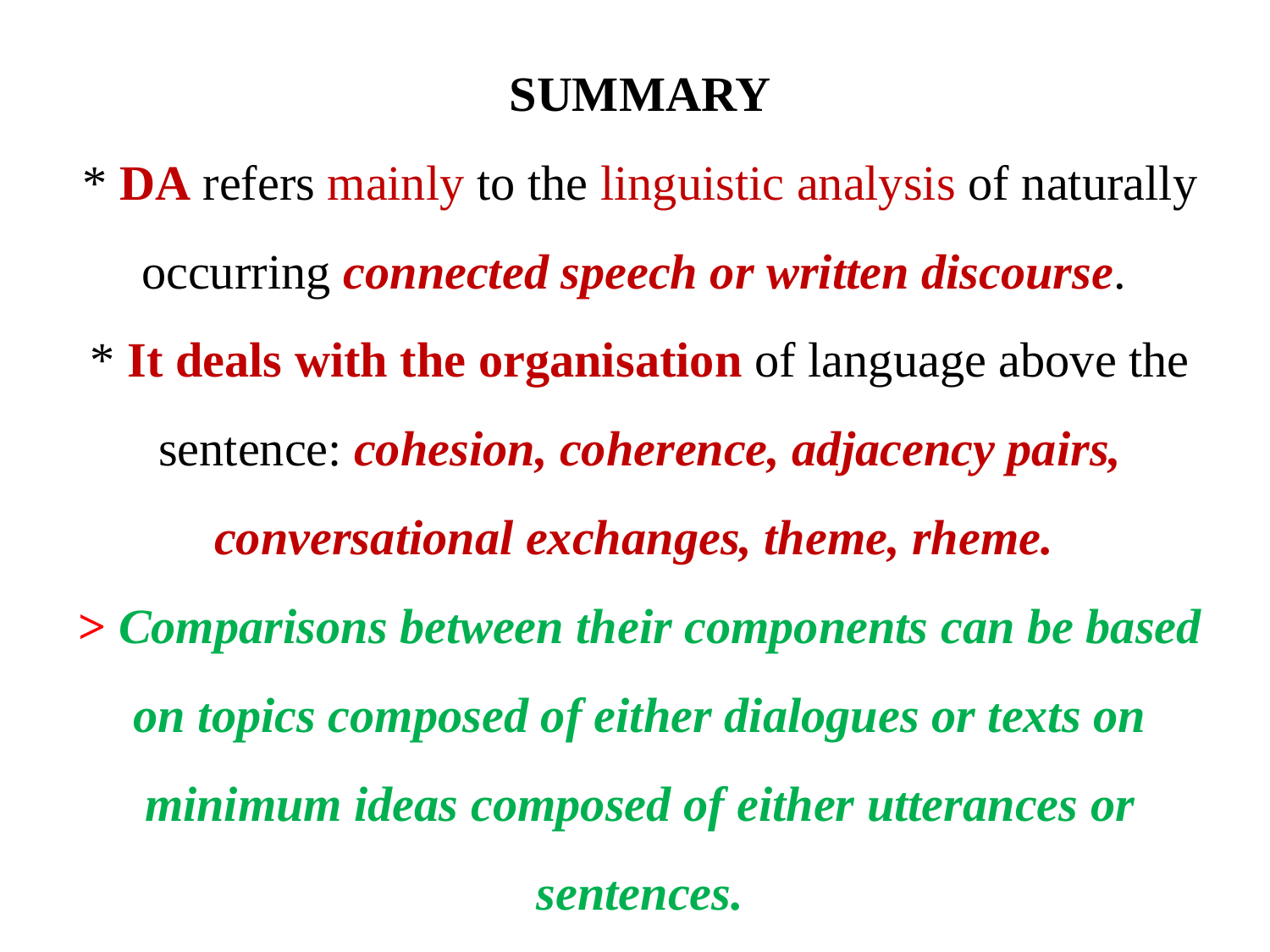

# SUMMARY * DA refers mainly to the linguistic analysis of naturally occurring connected speech or written discourse. * It deals with the organisation of language above the sentence: cohesion, coherence, adjacency pairs, conversational exchanges, theme, rheme. > Comparisons between their components can be based on topics composed of either dialogues or texts on minimum ideas composed of either utterances or sentences.